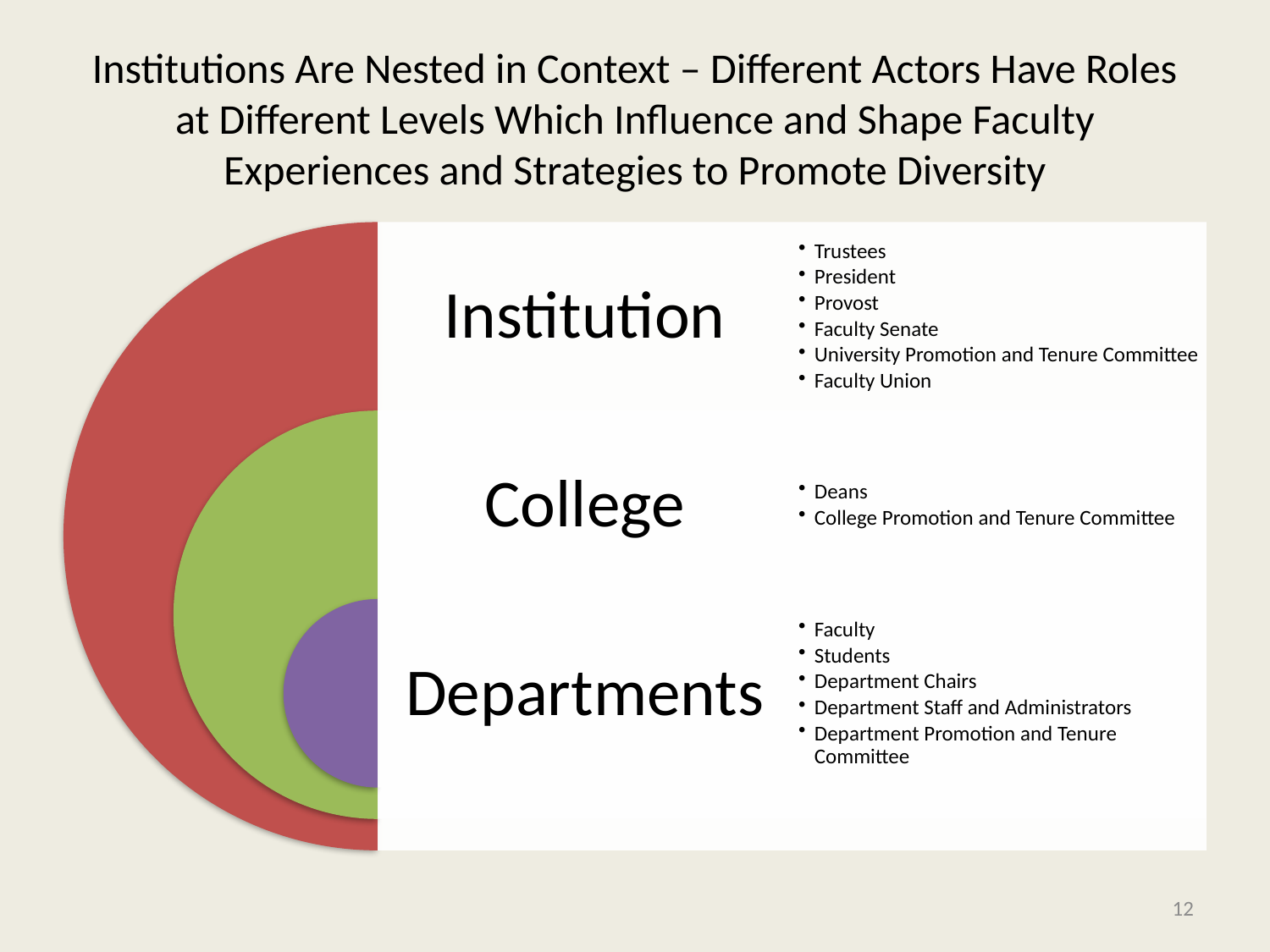

# Institutions Are Nested in Context – Different Actors Have Roles at Different Levels Which Influence and Shape Faculty Experiences and Strategies to Promote Diversity
Institution
College
Departments
Trustees
President
Provost
Faculty Senate
University Promotion and Tenure Committee
Faculty Union
Deans
College Promotion and Tenure Committee
Faculty
Students
Department Chairs
Department Staff and Administrators
Department Promotion and Tenure Committee
12